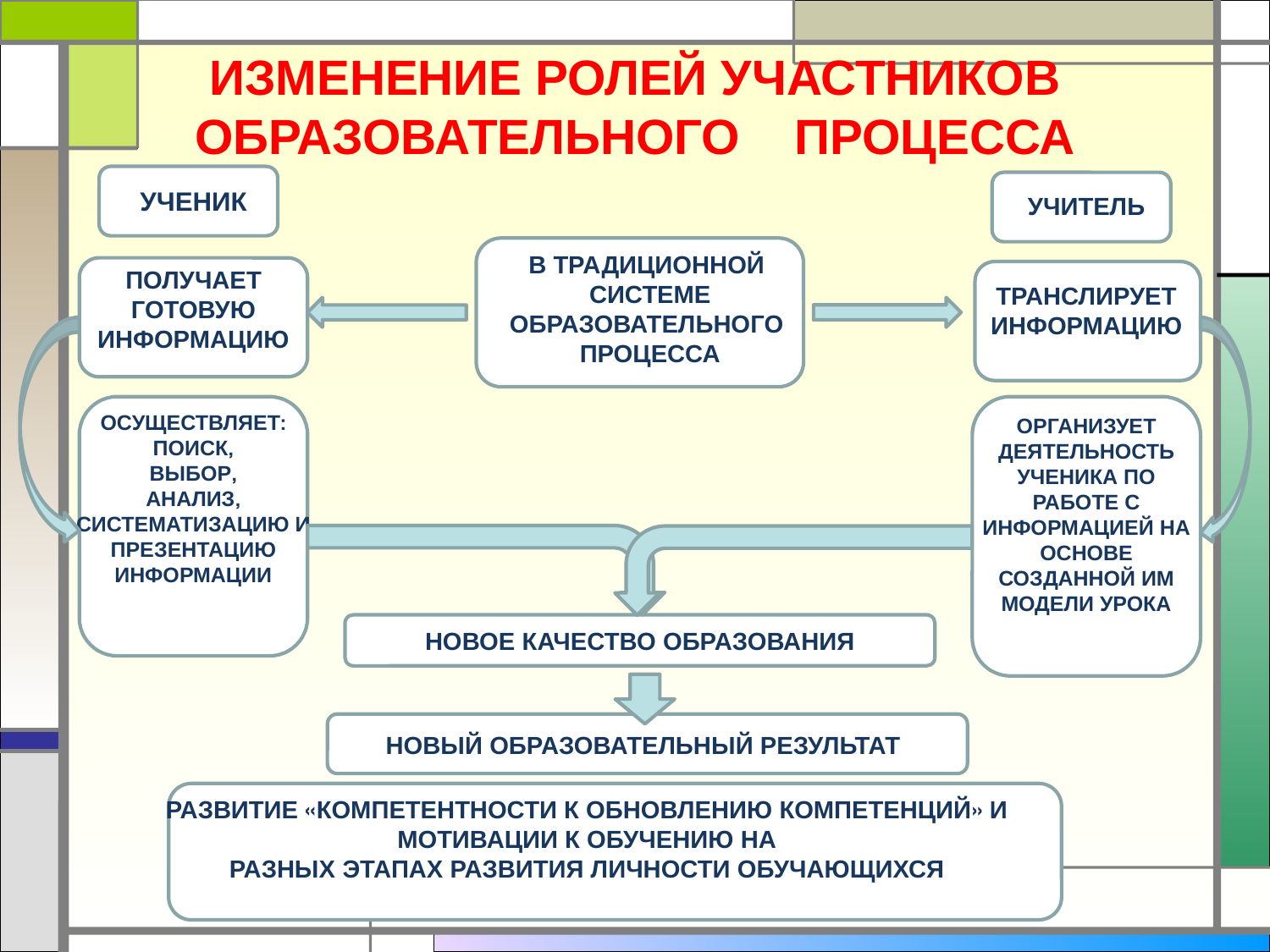

ИЗМЕНЕНИЕ РОЛЕЙ УЧАСТНИКОВ ОБРАЗОВАТЕЛЬНОГО    ПРОЦЕССА

УЧЕНИК
УЧИТЕЛЬ

В ТРАДИЦИОННОЙ
СИСТЕМЕ
ОБРАЗОВАТЕЛЬНОГО
ПРОЦЕССА

ПОЛУЧАЕТ ГОТОВУЮ ИНФОРМАЦИЮ

ТРАНСЛИРУЕТ
ИНФОРМАЦИЮ

ОСУЩЕСТВЛЯЕТ:
ПОИСК,
ВЫБОР,
АНАЛИЗ,
СИСТЕМАТИЗАЦИЮ И ПРЕЗЕНТАЦИЮ ИНФОРМАЦИИ
ОРГАНИЗУЕТ ДЕЯТЕЛЬНОСТЬ УЧЕНИКА ПО РАБОТЕ С ИНФОРМАЦИЕЙ НА ОСНОВЕ СОЗДАННОЙ ИМ МОДЕЛИ УРОКА

НОВОЕ КАЧЕСТВО ОБРАЗОВАНИЯ

НОВЫЙ ОБРАЗОВАТЕЛЬНЫЙ РЕЗУЛЬТАТ

РАЗВИТИЕ «КОМПЕТЕНТНОСТИ К ОБНОВЛЕНИЮ КОМПЕТЕНЦИЙ» И МОТИВАЦИИ К ОБУЧЕНИЮ НА
РАЗНЫХ ЭТАПАХ РАЗВИТИЯ ЛИЧНОСТИ ОБУЧАЮЩИХСЯ